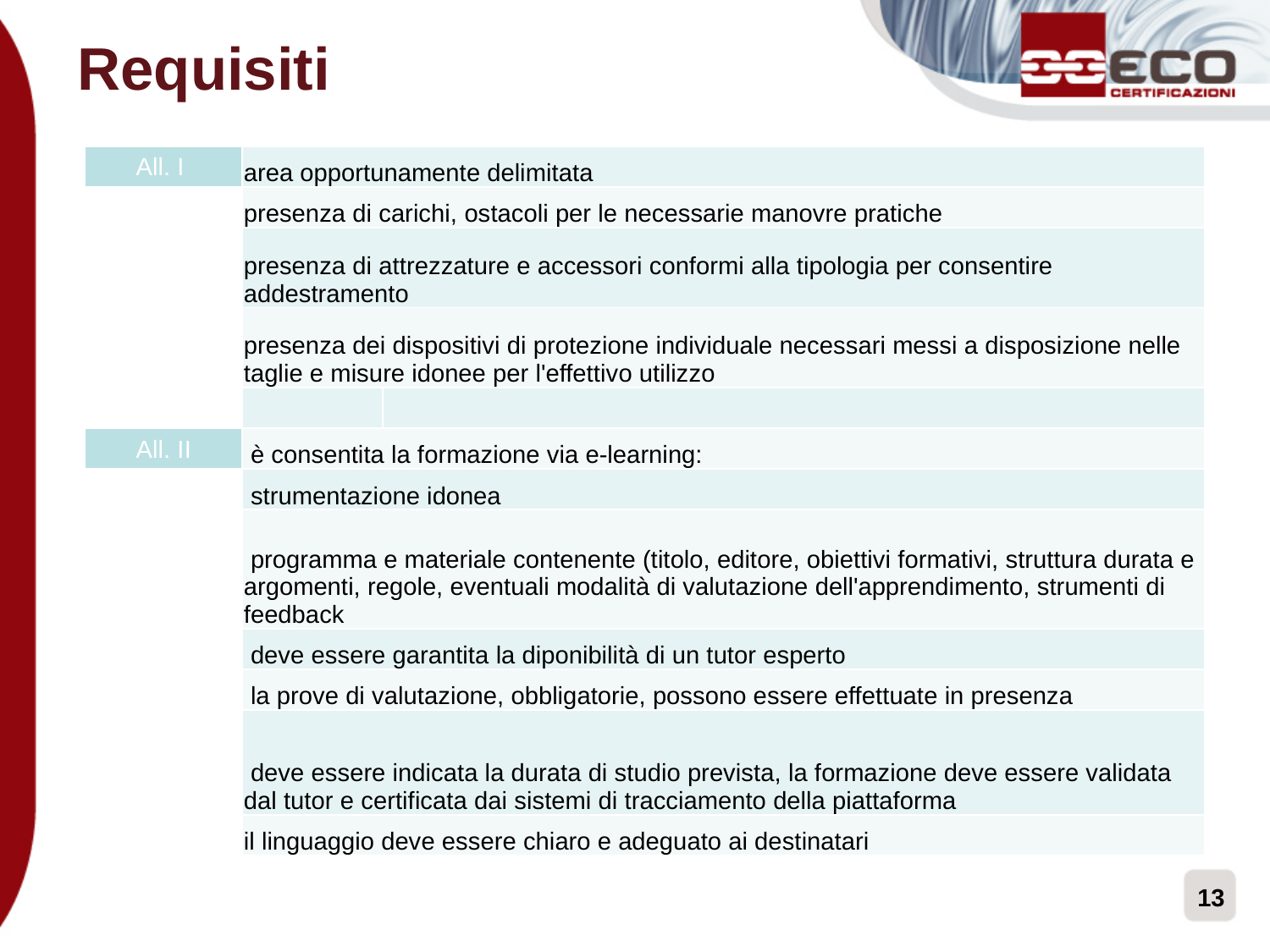

# Requisiti
| All. I | area opportunamente delimitata |  |
| --- | --- | --- |
|  | presenza di carichi, ostacoli per le necessarie manovre pratiche |  |
|  | presenza di attrezzature e accessori conformi alla tipologia per consentire addestramento |  |
|  | presenza dei dispositivi di protezione individuale necessari messi a disposizione nelle taglie e misure idonee per l'effettivo utilizzo |  |
|  |  |  |
| All. II | è consentita la formazione via e-learning: |  |
|  | strumentazione idonea |  |
|  | programma e materiale contenente (titolo, editore, obiettivi formativi, struttura durata e argomenti, regole, eventuali modalità di valutazione dell'apprendimento, strumenti di feedback |  |
|  | deve essere garantita la diponibilità di un tutor esperto |  |
|  | la prove di valutazione, obbligatorie, possono essere effettuate in presenza |  |
|  | deve essere indicata la durata di studio prevista, la formazione deve essere validata dal tutor e certificata dai sistemi di tracciamento della piattaforma |  |
|  | il linguaggio deve essere chiaro e adeguato ai destinatari |  |